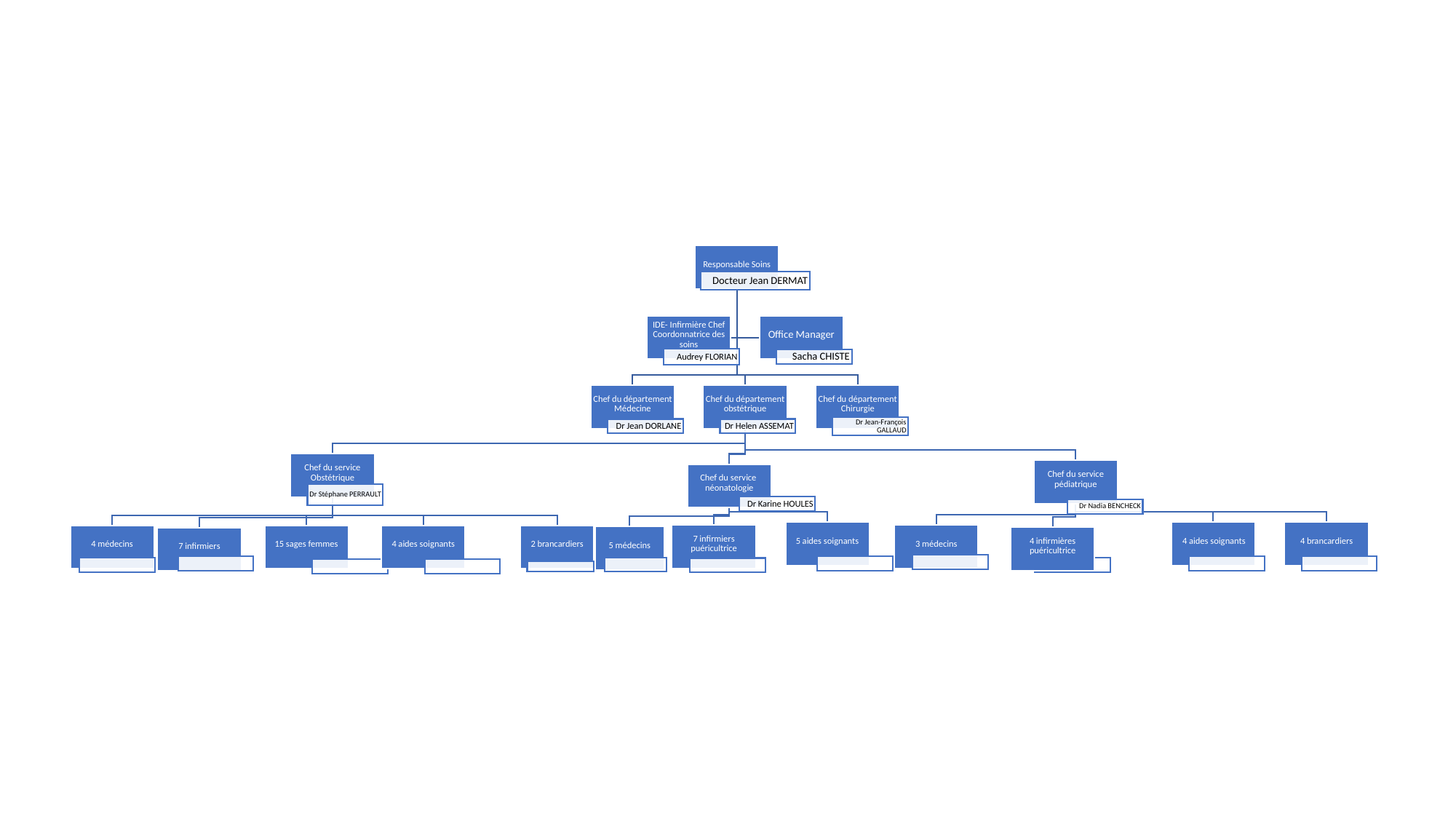

Responsable Soins
Docteur Jean DERMAT
Chef du département Médecine
Dr Jean DORLANE
Chef du département obstétrique
Dr Helen ASSEMAT
Chef du service Obstétrique
Dr Stéphane PERRAULT
4 médecins

7 infirmiers

15 sages femmes

4 aides soignants

2 brancardiers

Chef du service  néonatologie
Dr Karine HOULES
5 médecins

7 infirmiers puéricultrice

5 aides soignants

Chef du service pédiatrique
Dr Nadia BENCHECK
3 médecins

4 infirmières puéricultrice

 4 aides soignants

4 brancardiers

Chef du département Chirurgie
Dr Jean-François GALLAUD
IDE- Infirmière Chef Coordonnatrice des soins
Audrey FLORIAN
Office Manager
Sacha CHISTE